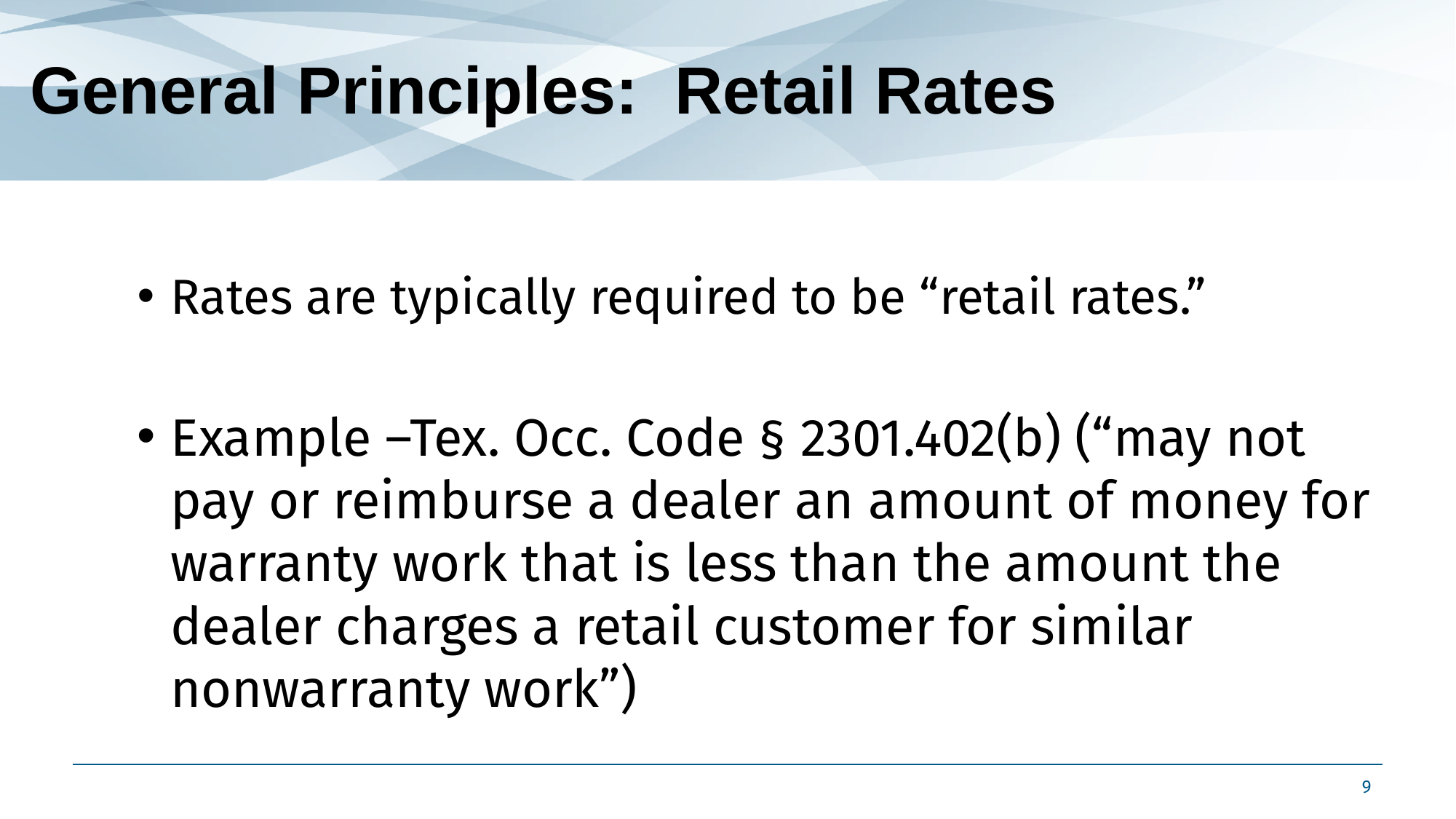

# General Principles:  Retail Rates

Rates are typically required to be “retail rates.”

Example –Tex. Occ. Code § 2301.402(b) (“may not pay or reimburse a dealer an amount of money for warranty work that is less than the amount the dealer charges a retail customer for similar nonwarranty work”)
9